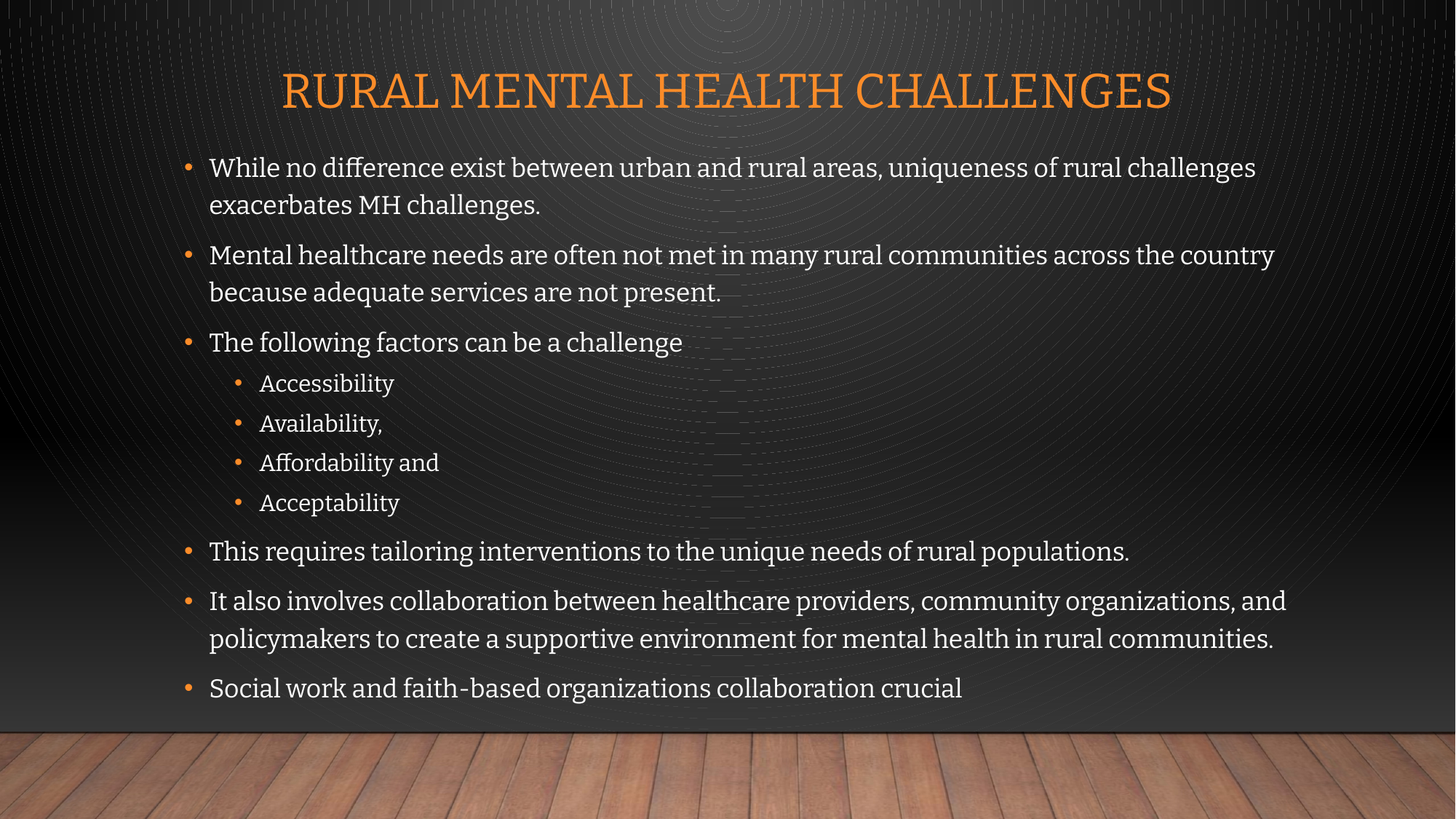

# Rural Mental Health Challenges
While no difference exist between urban and rural areas, uniqueness of rural challenges exacerbates MH challenges.
Mental healthcare needs are often not met in many rural communities across the country because adequate services are not present.
The following factors can be a challenge
Accessibility
Availability,
Affordability and
Acceptability
This requires tailoring interventions to the unique needs of rural populations.
It also involves collaboration between healthcare providers, community organizations, and policymakers to create a supportive environment for mental health in rural communities.
Social work and faith-based organizations collaboration crucial